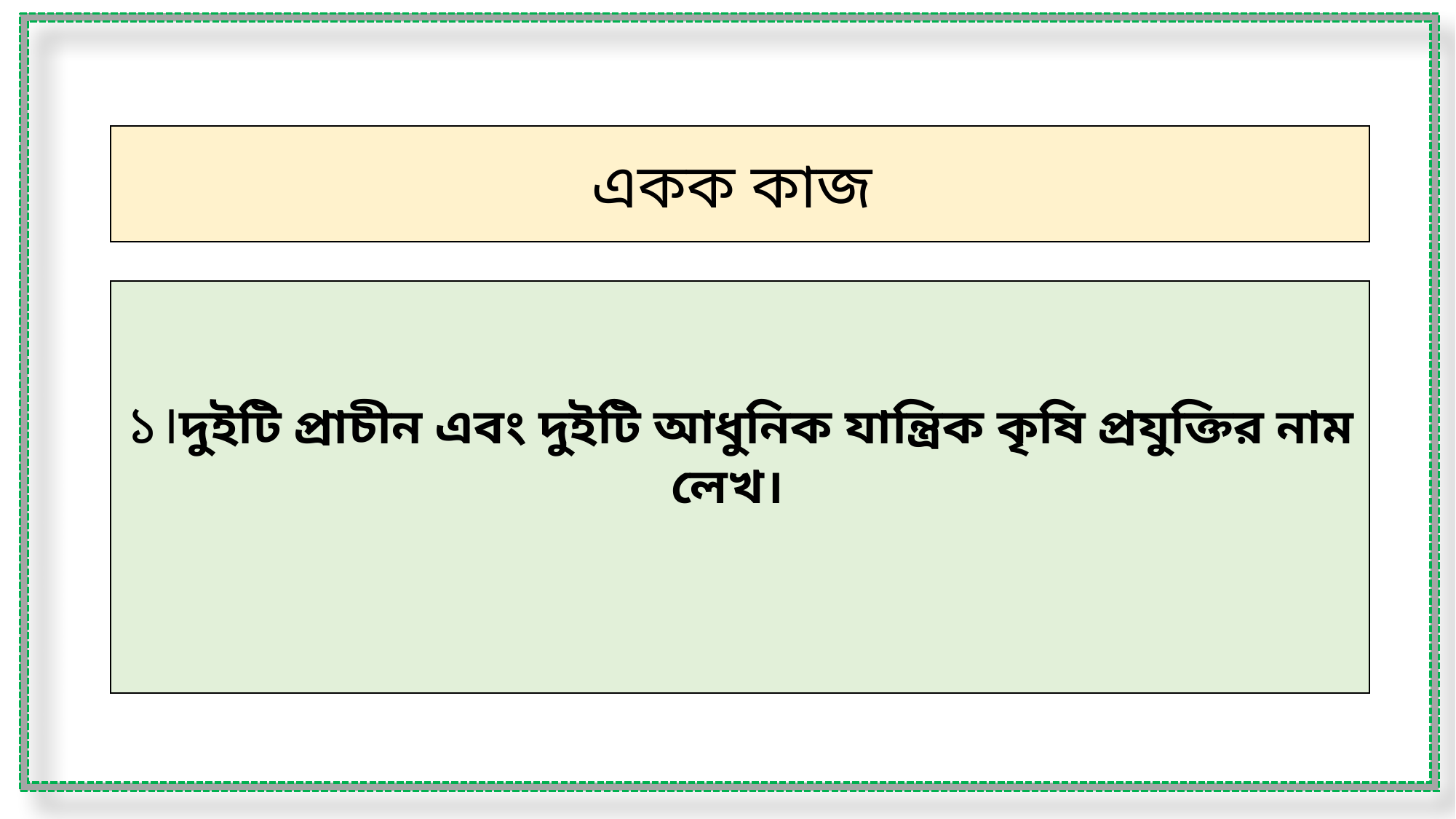

একক কাজ
১।দুইটি প্রাচীন এবং দুইটি আধুনিক যান্ত্রিক কৃষি প্রযুক্তির নাম লেখ।